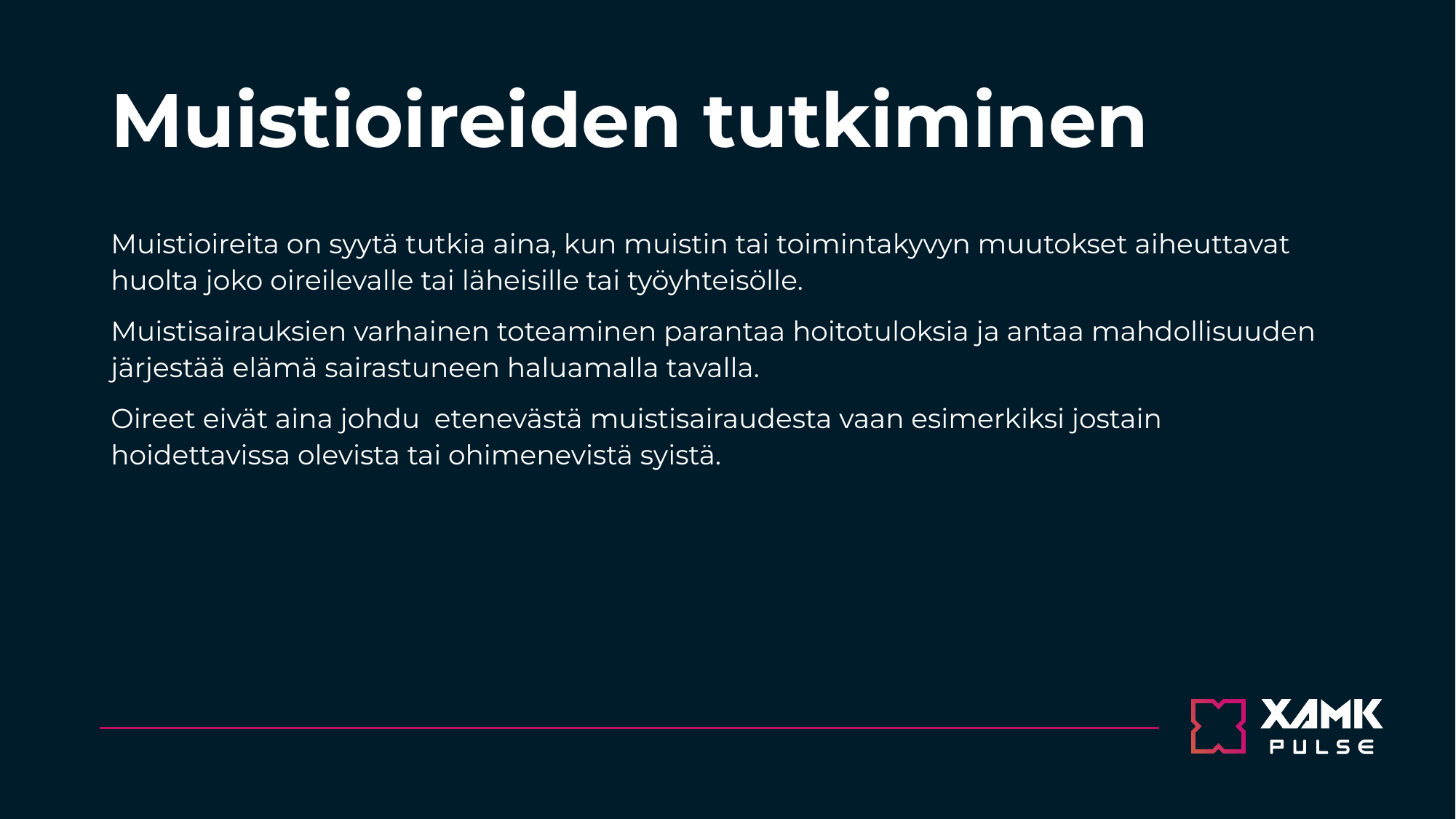

# Muistioireiden tutkiminen
Muistioireita on syytä tutkia aina, kun muistin tai toimintakyvyn muutokset aiheuttavat huolta joko oireilevalle tai läheisille tai työyhteisölle.
Muistisairauksien varhainen toteaminen parantaa hoitotuloksia ja antaa mahdollisuuden järjestää elämä sairastuneen haluamalla tavalla.
Oireet eivät aina johdu  etenevästä muistisairaudesta vaan esimerkiksi jostain hoidettavissa olevista tai ohimenevistä syistä.